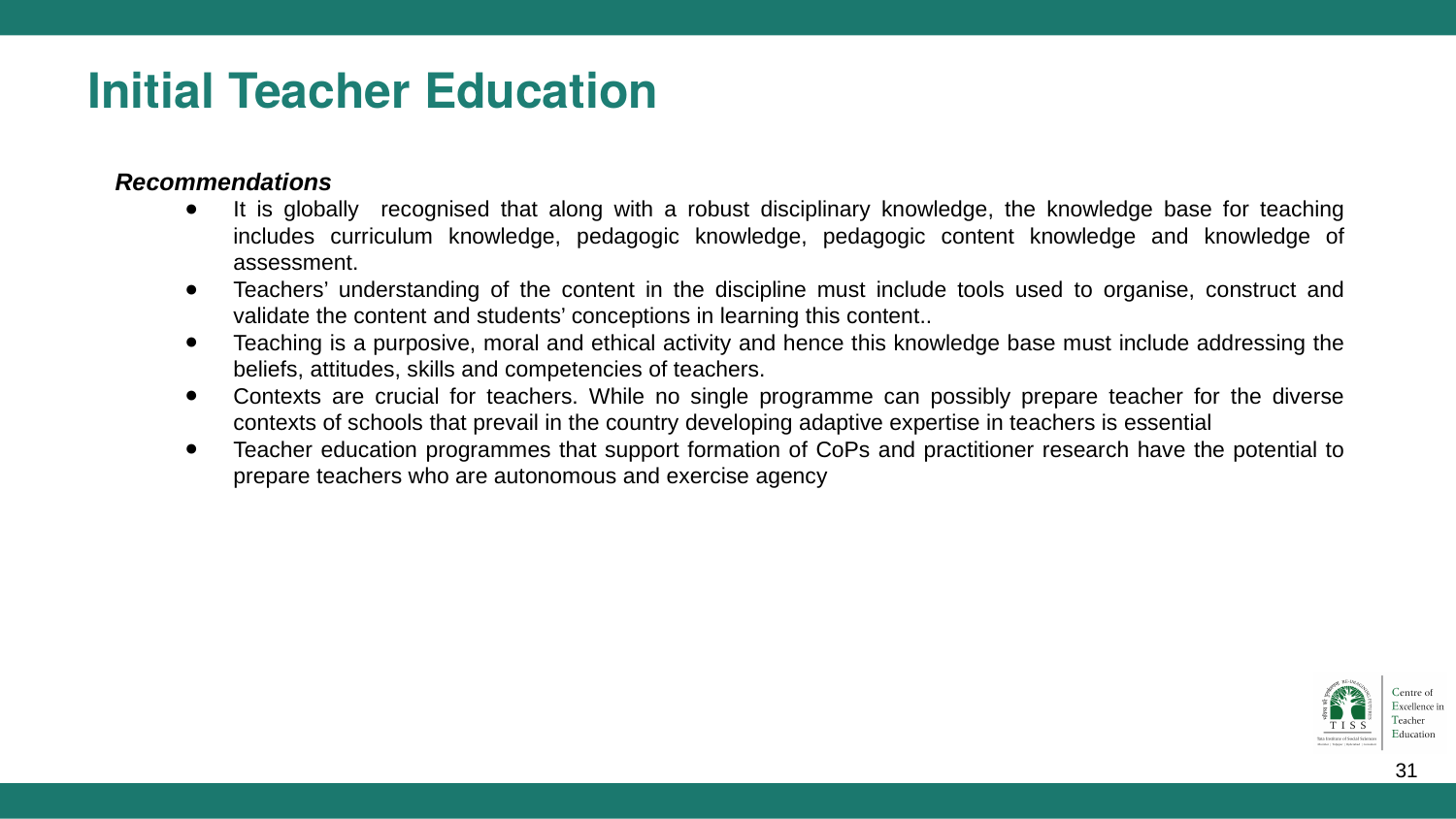

# Initial Teacher Education
Recommendations
It is globally  recognised that along with a robust disciplinary knowledge, the knowledge base for teaching includes curriculum knowledge, pedagogic knowledge, pedagogic content knowledge and knowledge of assessment.
Teachers’ understanding of the content in the discipline must include tools used to organise, construct and validate the content and students’ conceptions in learning this content..
Teaching is a purposive, moral and ethical activity and hence this knowledge base must include addressing the beliefs, attitudes, skills and competencies of teachers.
Contexts are crucial for teachers. While no single programme can possibly prepare teacher for the diverse contexts of schools that prevail in the country developing adaptive expertise in teachers is essential
Teacher education programmes that support formation of CoPs and practitioner research have the potential to prepare teachers who are autonomous and exercise agency

31